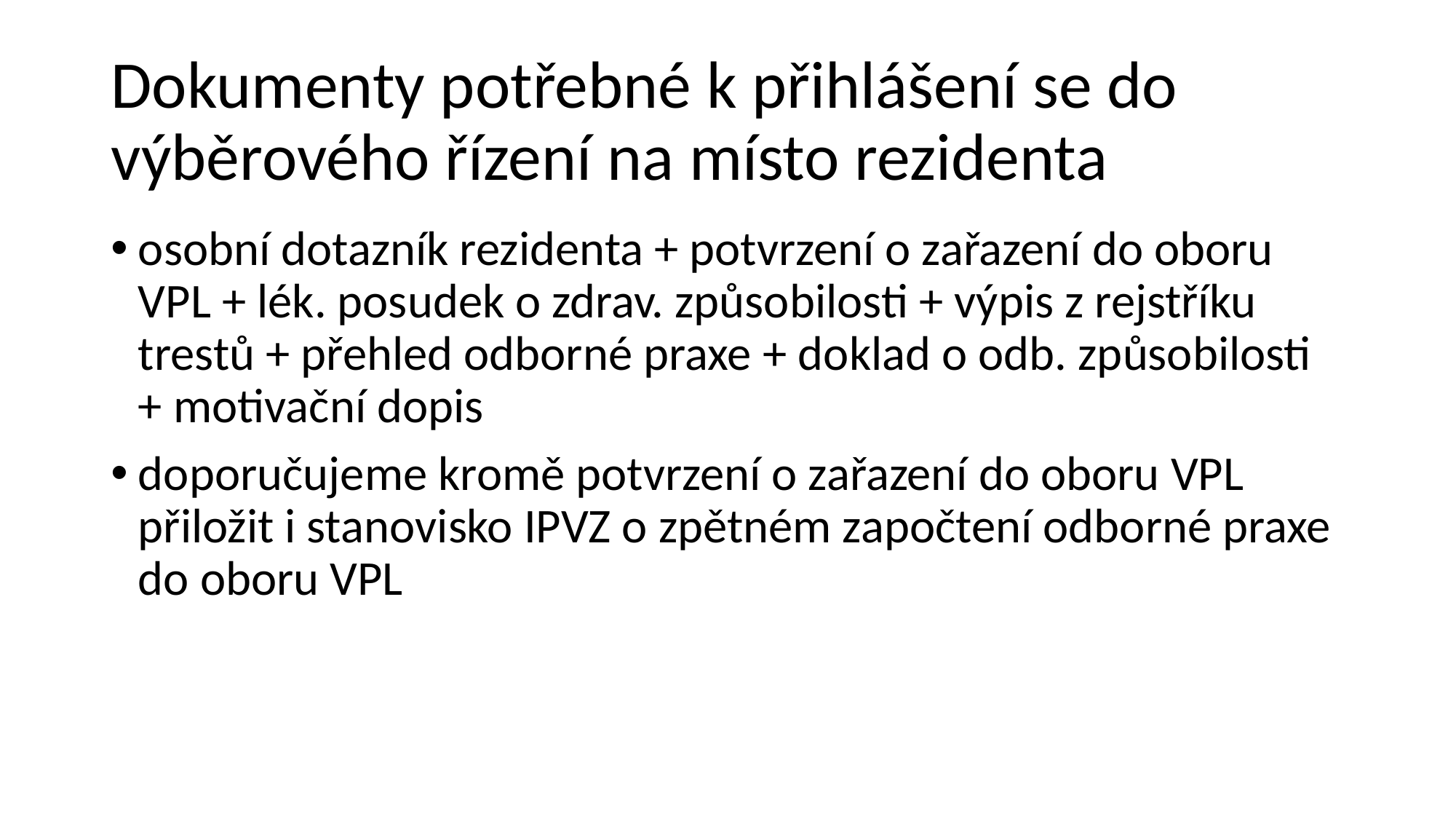

# Dokumenty potřebné k přihlášení se do výběrového řízení na místo rezidenta
osobní dotazník rezidenta + potvrzení o zařazení do oboru VPL + lék. posudek o zdrav. způsobilosti + výpis z rejstříku trestů + přehled odborné praxe + doklad o odb. způsobilosti + motivační dopis
doporučujeme kromě potvrzení o zařazení do oboru VPL přiložit i stanovisko IPVZ o zpětném započtení odborné praxe do oboru VPL